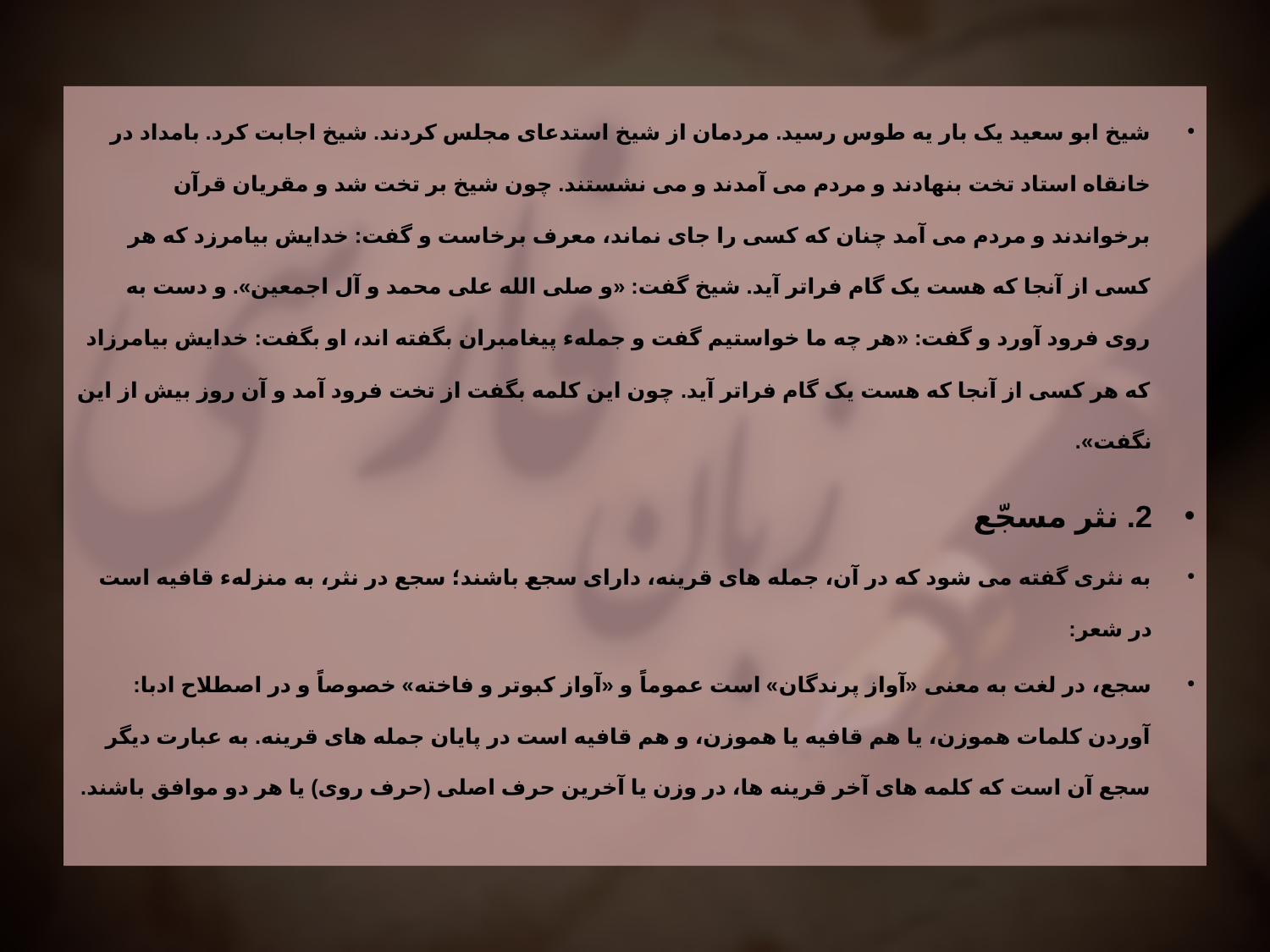

شیخ ابو سعید یک بار یه طوس رسید. مردمان از شیخ استدعای مجلس کردند. شیخ اجابت کرد. بامداد در خانقاه استاد تخت بنهادند و مردم می آمدند و می نشستند. چون شیخ بر تخت شد و مقریان قرآن برخواندند و مردم می آمد چنان که کسی را جای نماند، معرف برخاست و گفت: خدایش بیامرزد که هر کسی از آنجا که هست یک گام فراتر آید. شیخ گفت: «و صلی الله علی محمد و آل اجمعین». و دست به روی فرود آورد و گفت: «هر چه ما خواستیم گفت و جملهء پیغامبران بگفته اند، او بگفت: خدایش بیامرزاد که هر کسی از آنجا که هست یک گام فراتر آید. چون این کلمه بگفت از تخت فرود آمد و آن روز بیش از این نگفت».
2. نثر مسجّع
به نثری گفته می شود که در آن، جمله های قرینه، دارای سجع باشند؛ سجع در نثر، به منزلهء قافیه است در شعر:
سجع، در لغت به معنی «آواز پرندگان» است عموماً و «آواز کبوتر و فاخته» خصوصاً و در اصطلاح ادبا: آوردن کلمات هموزن، یا هم قافیه یا هموزن، و هم قافیه است در پایان جمله های قرینه. به عبارت دیگر سجع آن است که کلمه های آخر قرینه ها، در وزن یا آخرین حرف اصلی (حرف روی) یا هر دو موافق باشند.